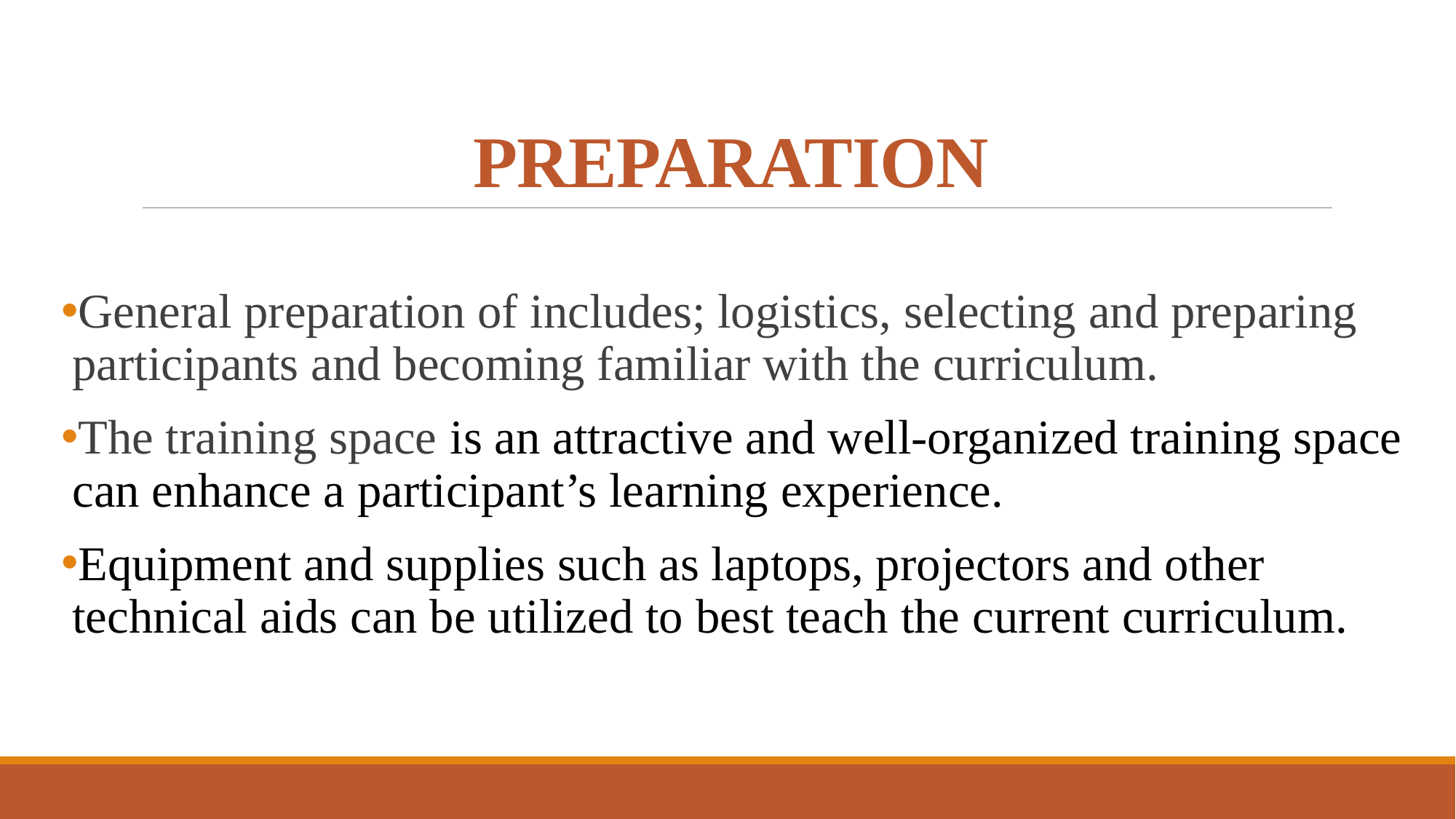

# PREPARATION
General preparation of includes; logistics, selecting and preparing participants and becoming familiar with the curriculum.
The training space is an attractive and well-organized training space can enhance a participant’s learning experience.
Equipment and supplies such as laptops, projectors and other technical aids can be utilized to best teach the current curriculum.